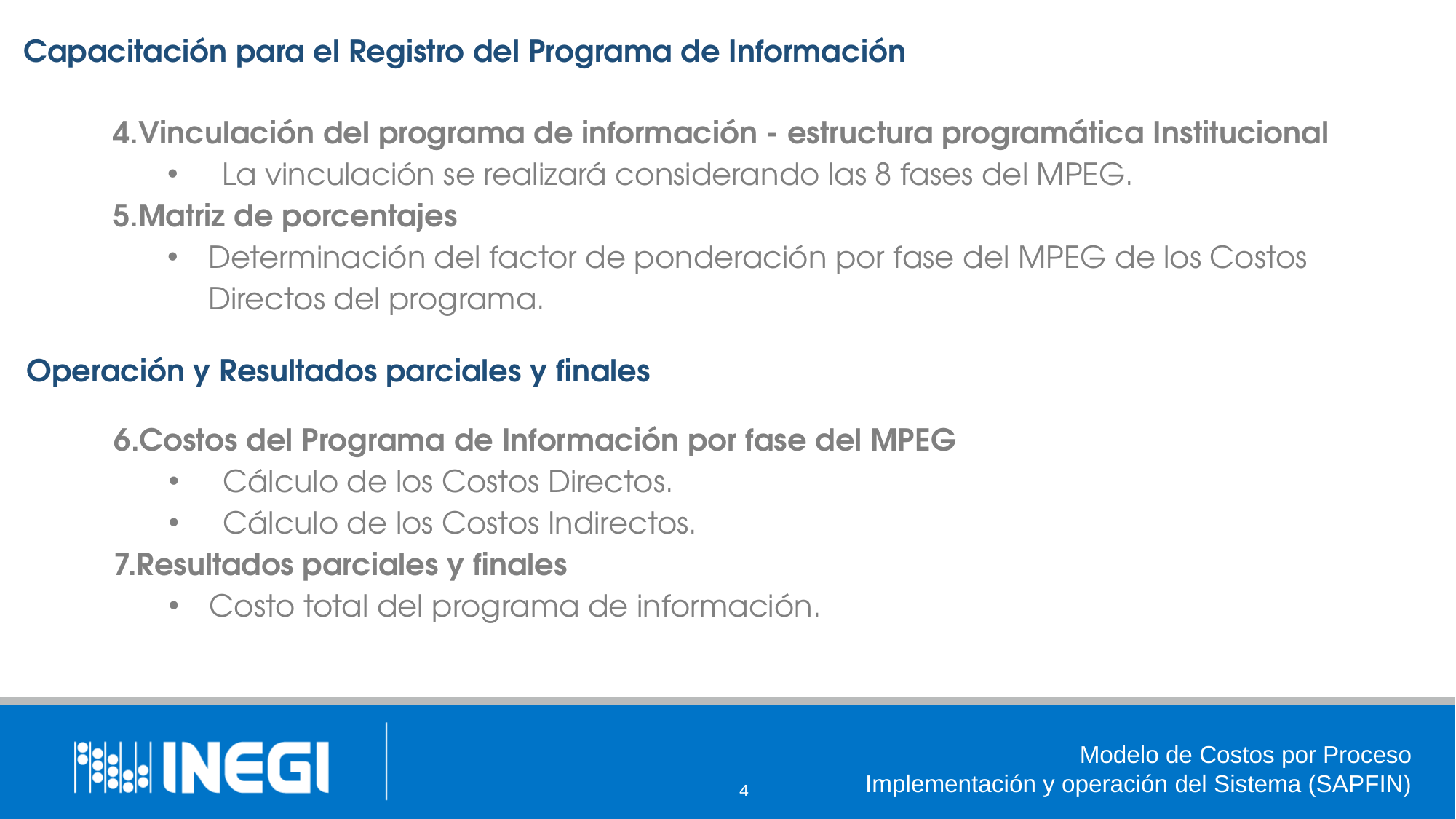

# Capacitación para el Registro del Programa de Información

4.Vinculación del programa de información - estructura programática Institucional
La vinculación se realizará considerando las 8 fases del MPEG.
5.Matriz de porcentajes
Determinación del factor de ponderación por fase del MPEG de los Costos Directos del programa.
Operación y Resultados parciales y finales
6.Costos del Programa de Información por fase del MPEG
Cálculo de los Costos Directos.
Cálculo de los Costos Indirectos.
7.Resultados parciales y finales
Costo total del programa de información.
Modelo de Costos por Proceso
Implementación y operación del Sistema (SAPFIN)
4